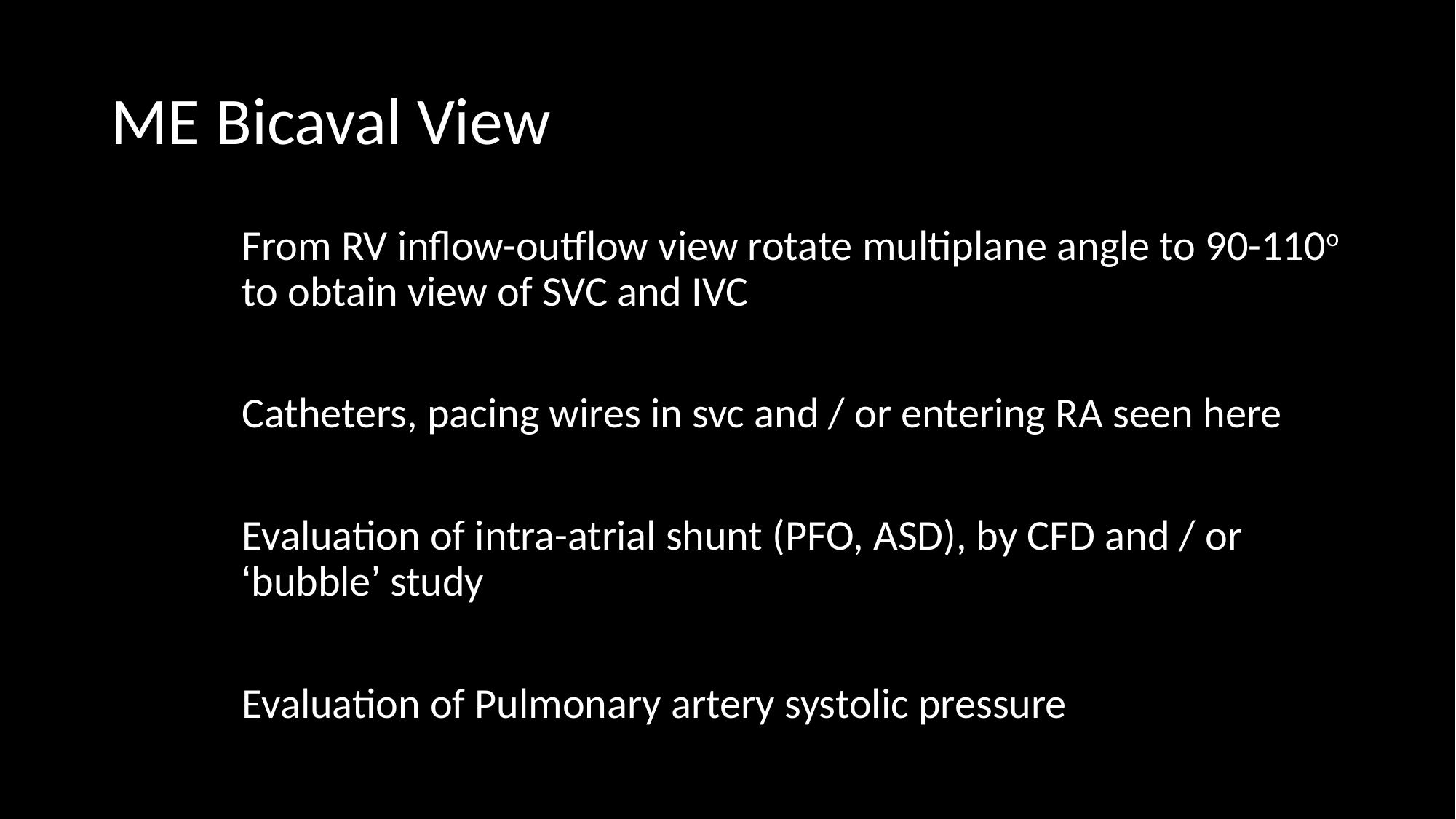

# ME Bicaval View
From RV inflow-outflow view rotate multiplane angle to 90-110o to obtain view of SVC and IVC

Catheters, pacing wires in svc and / or entering RA seen here

Evaluation of intra-atrial shunt (PFO, ASD), by CFD and / or ‘bubble’ study

Evaluation of Pulmonary artery systolic pressure